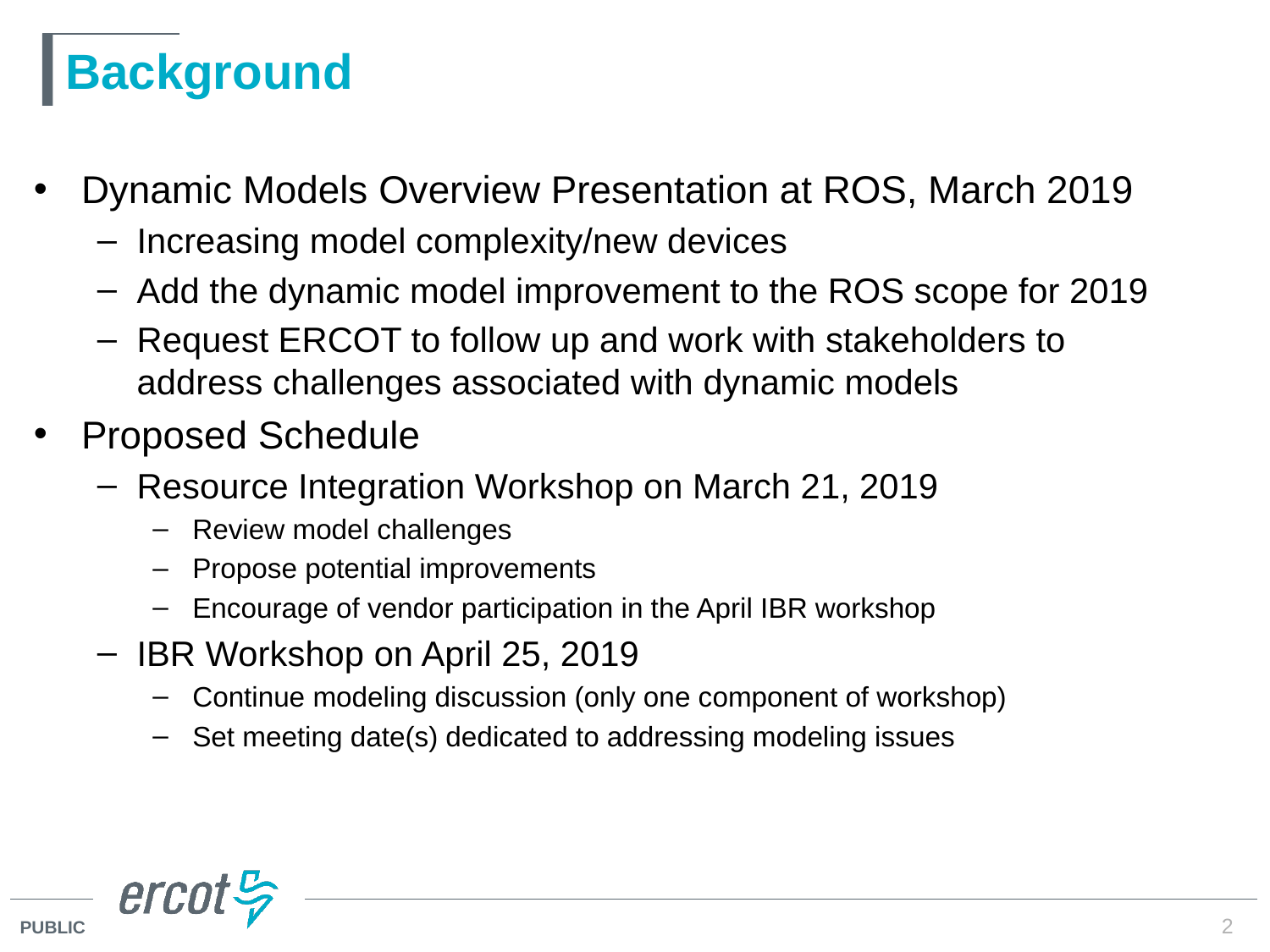

# Background
Dynamic Models Overview Presentation at ROS, March 2019
Increasing model complexity/new devices
Add the dynamic model improvement to the ROS scope for 2019
Request ERCOT to follow up and work with stakeholders to address challenges associated with dynamic models
Proposed Schedule
Resource Integration Workshop on March 21, 2019
Review model challenges
Propose potential improvements
Encourage of vendor participation in the April IBR workshop
IBR Workshop on April 25, 2019
Continue modeling discussion (only one component of workshop)
Set meeting date(s) dedicated to addressing modeling issues

2